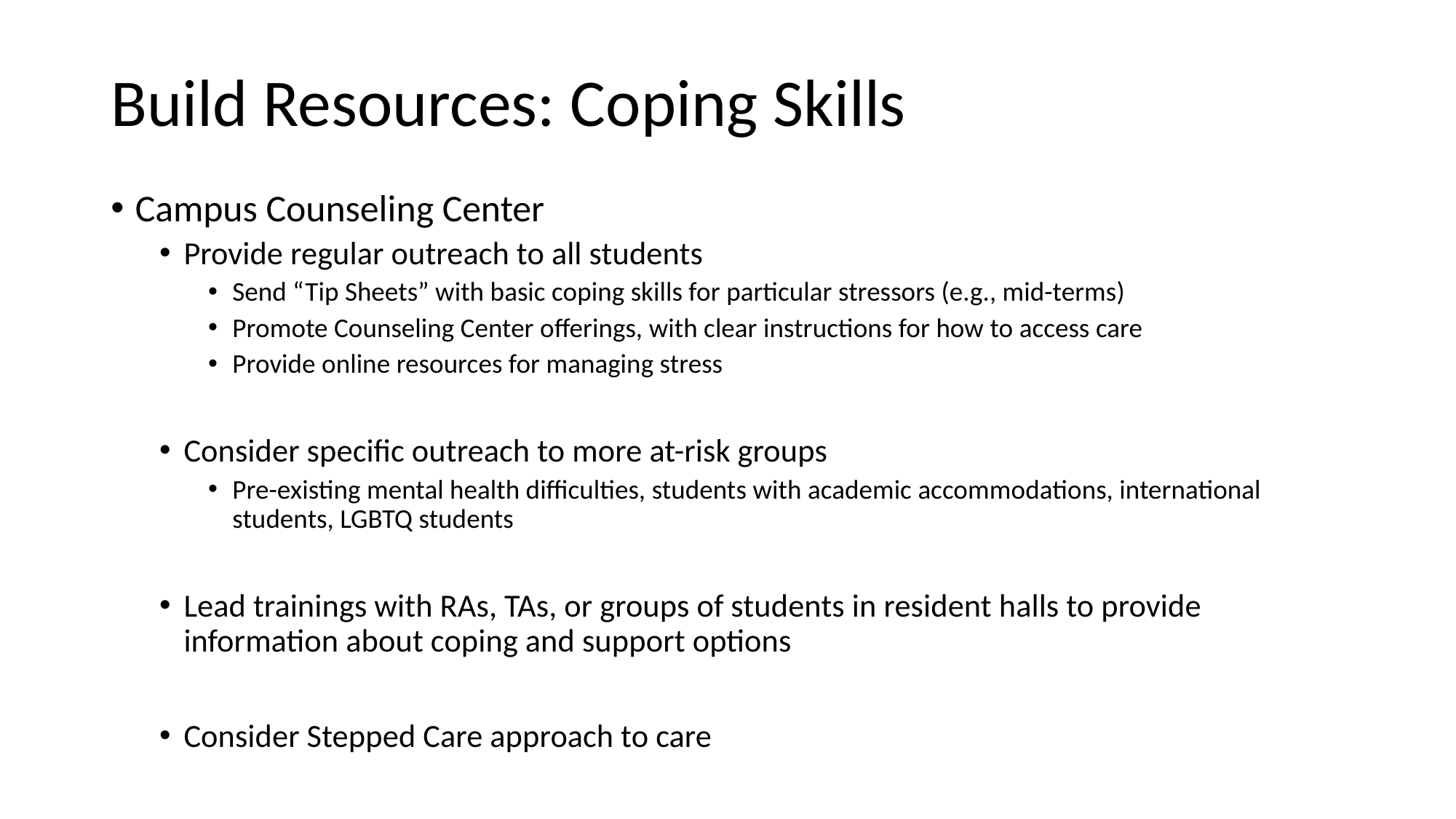

# Build Resources: Coping Skills
Campus Counseling Center
Provide regular outreach to all students
Send “Tip Sheets” with basic coping skills for particular stressors (e.g., mid-terms)
Promote Counseling Center offerings, with clear instructions for how to access care
Provide online resources for managing stress

Consider specific outreach to more at-risk groups
Pre-existing mental health difficulties, students with academic accommodations, international students, LGBTQ students

Lead trainings with RAs, TAs, or groups of students in resident halls to provide information about coping and support options

Consider Stepped Care approach to care